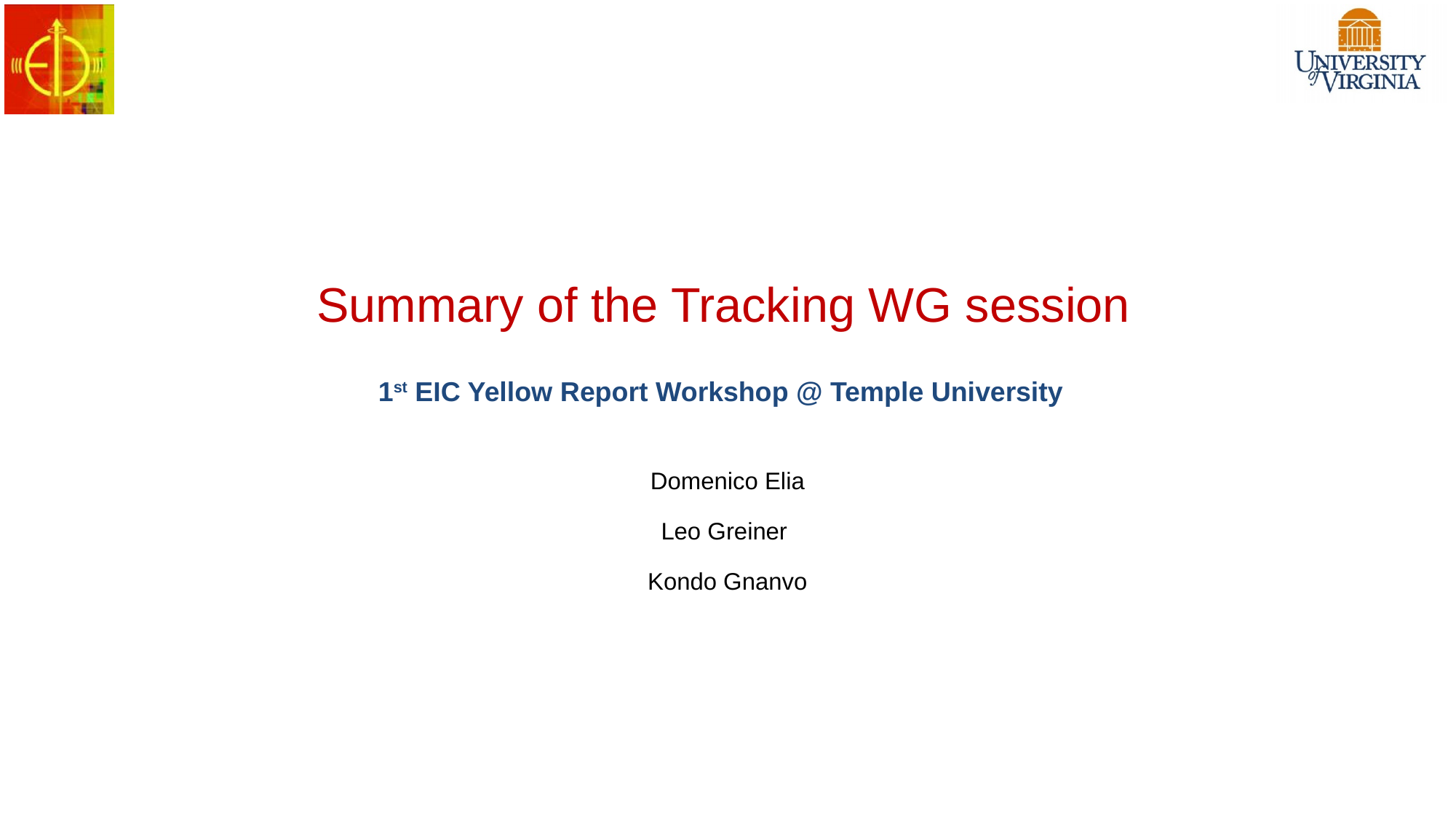

Summary of the Tracking WG session
1st EIC Yellow Report Workshop @ Temple University
Domenico Elia
Leo Greiner
Kondo Gnanvo